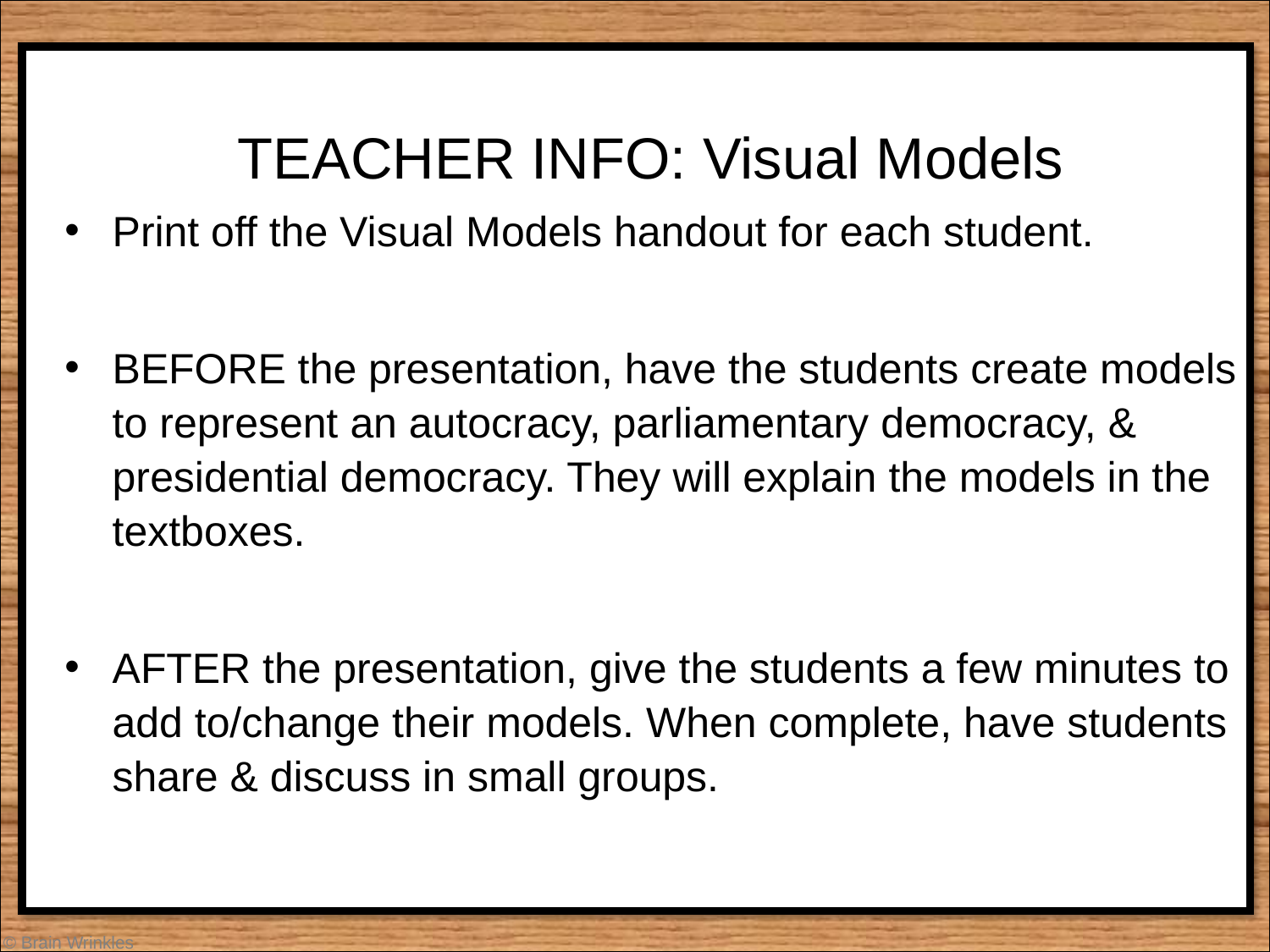

TEACHER INFO: Visual Models
Print off the Visual Models handout for each student.

BEFORE the presentation, have the students create models to represent an autocracy, parliamentary democracy, & presidential democracy. They will explain the models in the textboxes.

AFTER the presentation, give the students a few minutes to add to/change their models. When complete, have students share & discuss in small groups.

© Brain Wrinkles